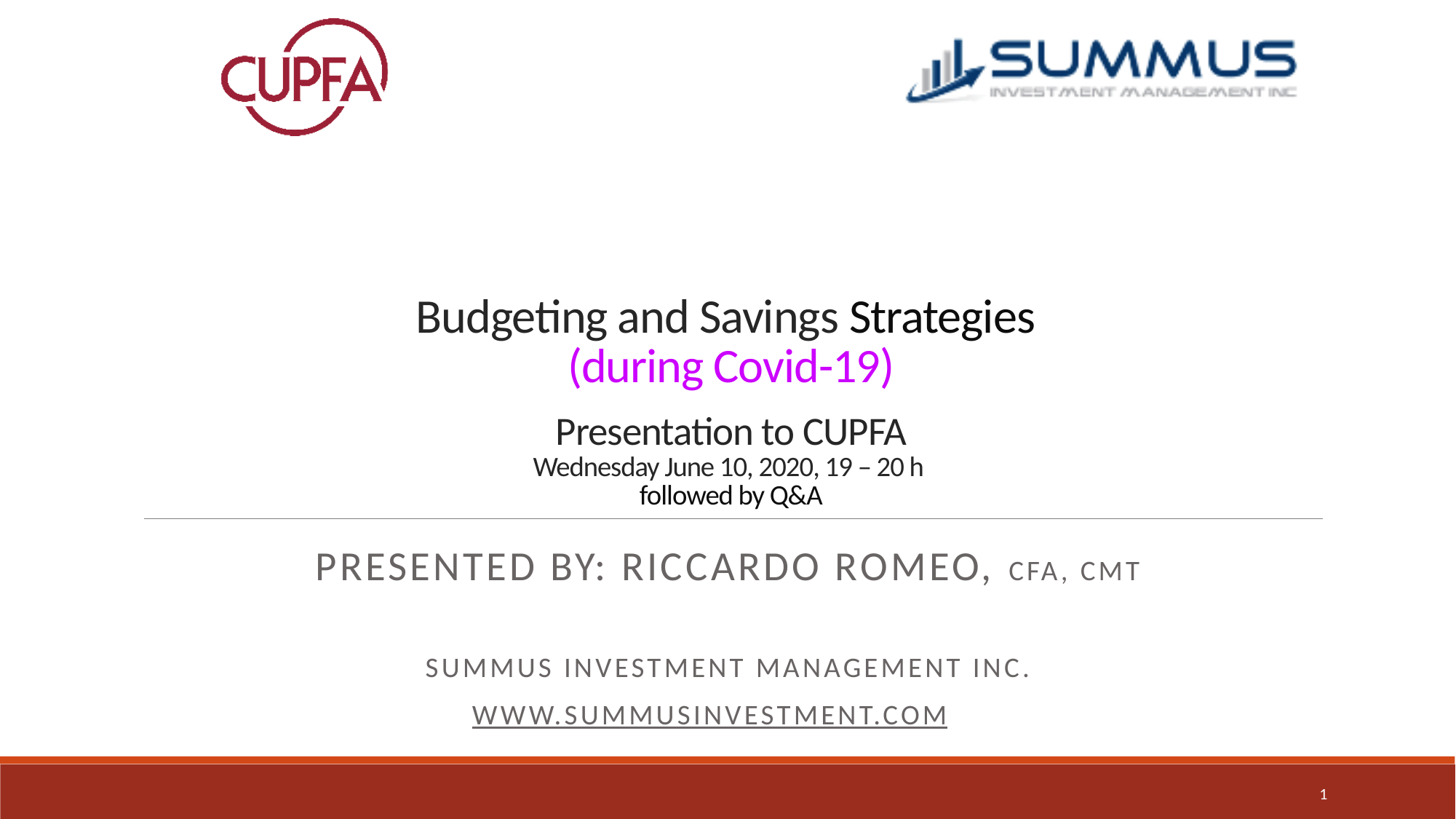

# Budgeting and Savings Strategies (during Covid-19) Presentation to CUPFA Wednesday June 10, 2020, 19 – 20 h followed by Q&A
Presented by: Riccardo Romeo, CFA, CMT

Summus Investment Management Inc.
www.summusinvestment.com
1